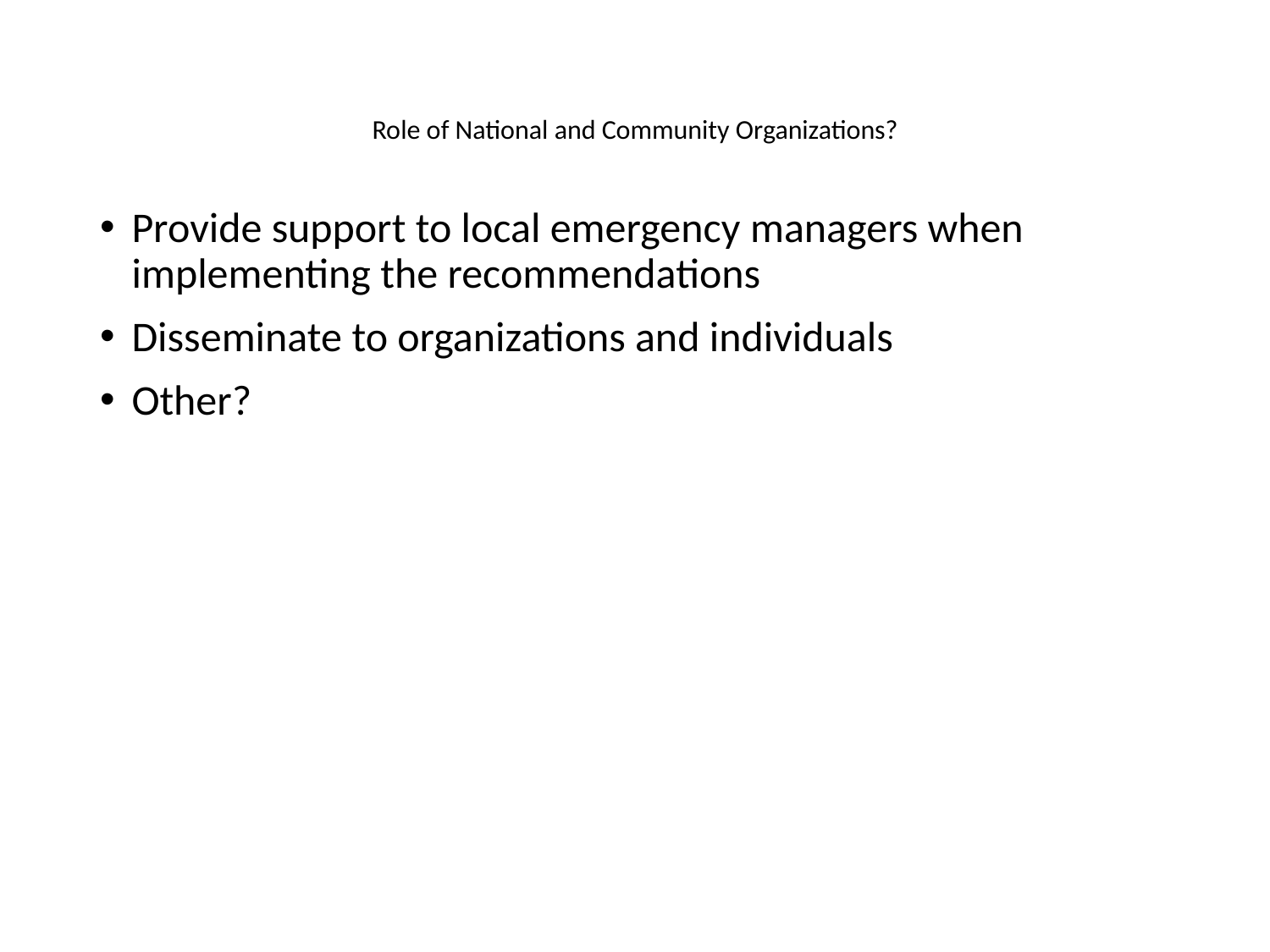

# Role of National and Community Organizations?
Provide support to local emergency managers when implementing the recommendations
Disseminate to organizations and individuals
Other?